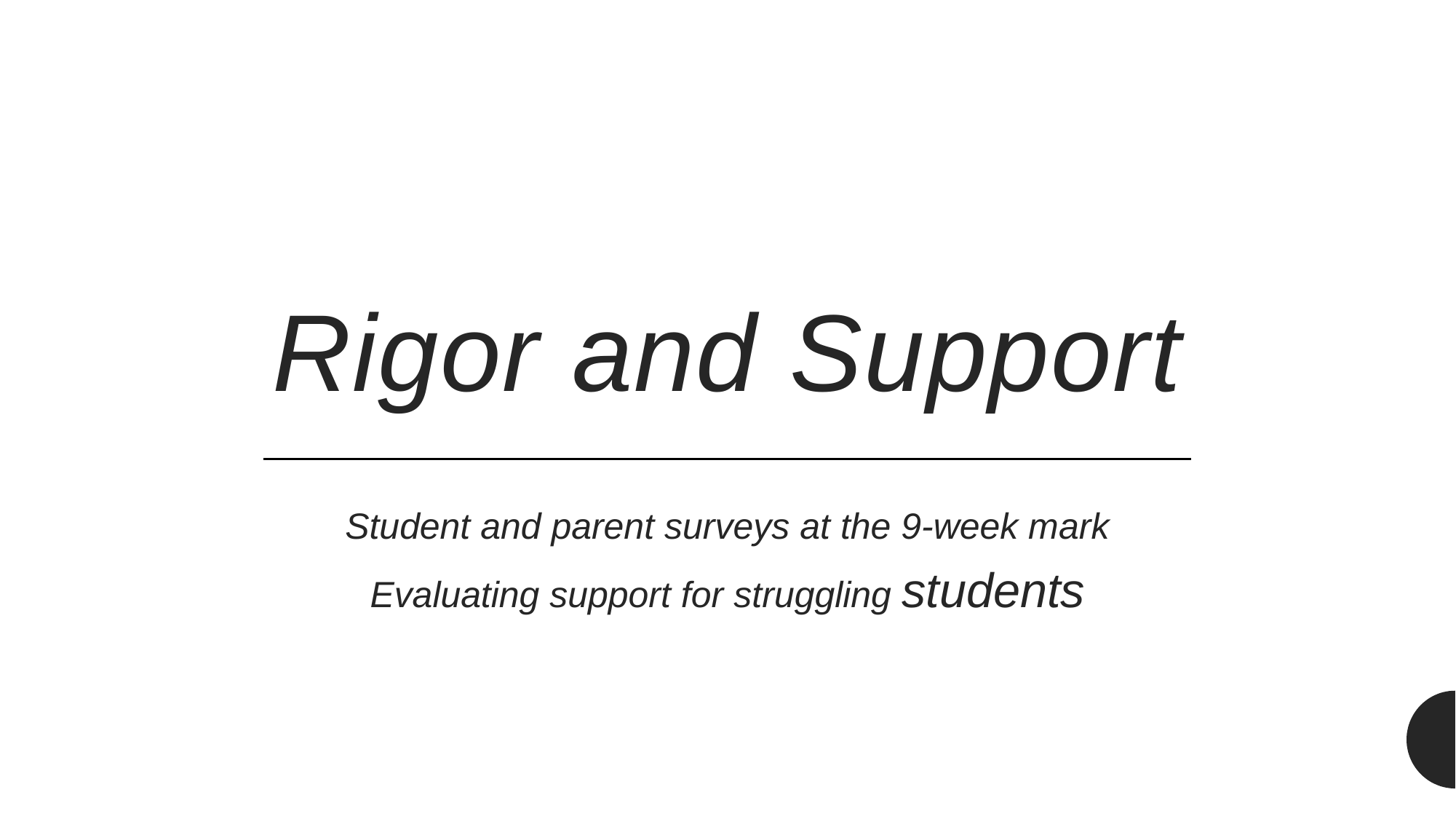

# Rigor and Support
Student and parent surveys at the 9-week mark
Evaluating support for struggling students